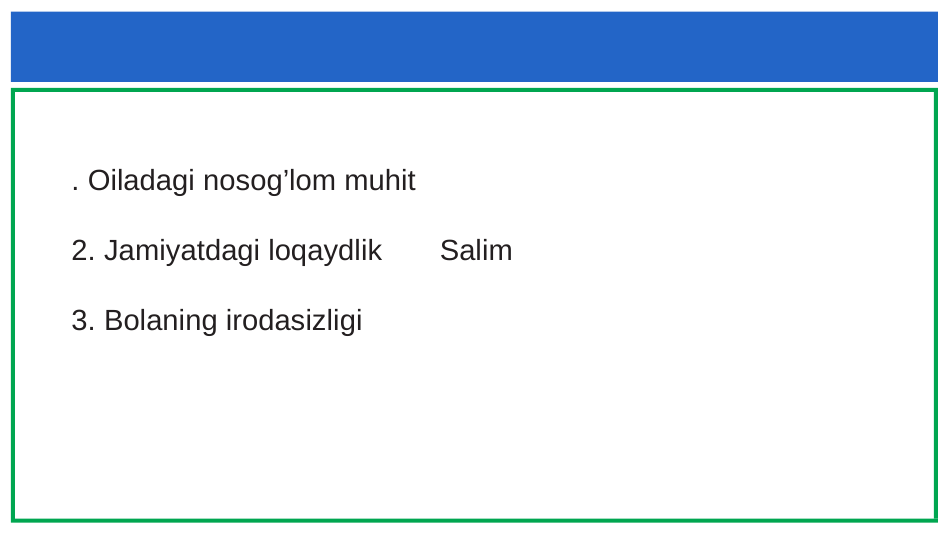

#
. Oiladagi nosog’lom muhit
2. Jamiyatdagi loqaydlik       Salim
3. Bolaning irodasizligi